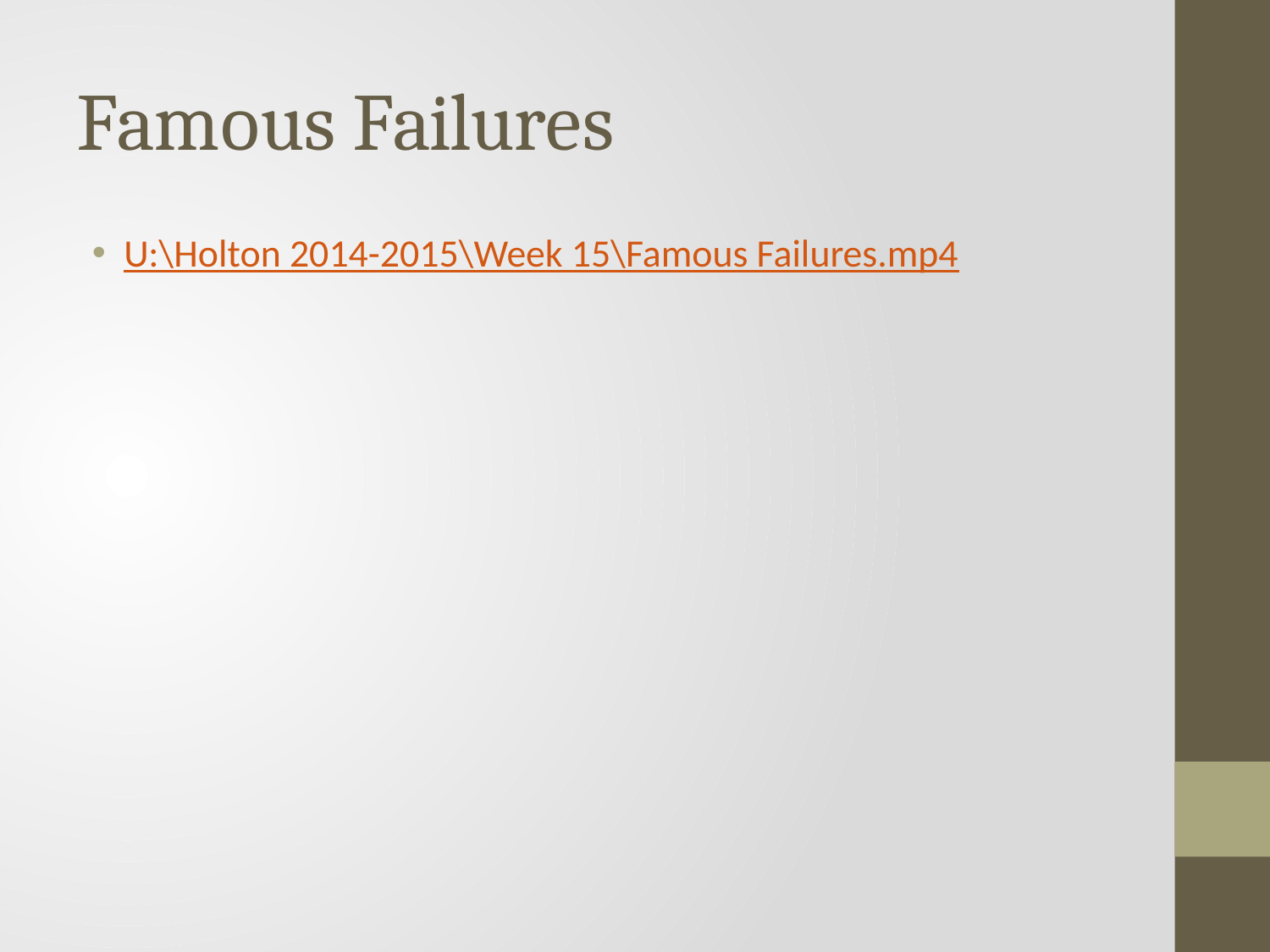

# Famous Failures
U:\Holton 2014-2015\Week 15\Famous Failures.mp4